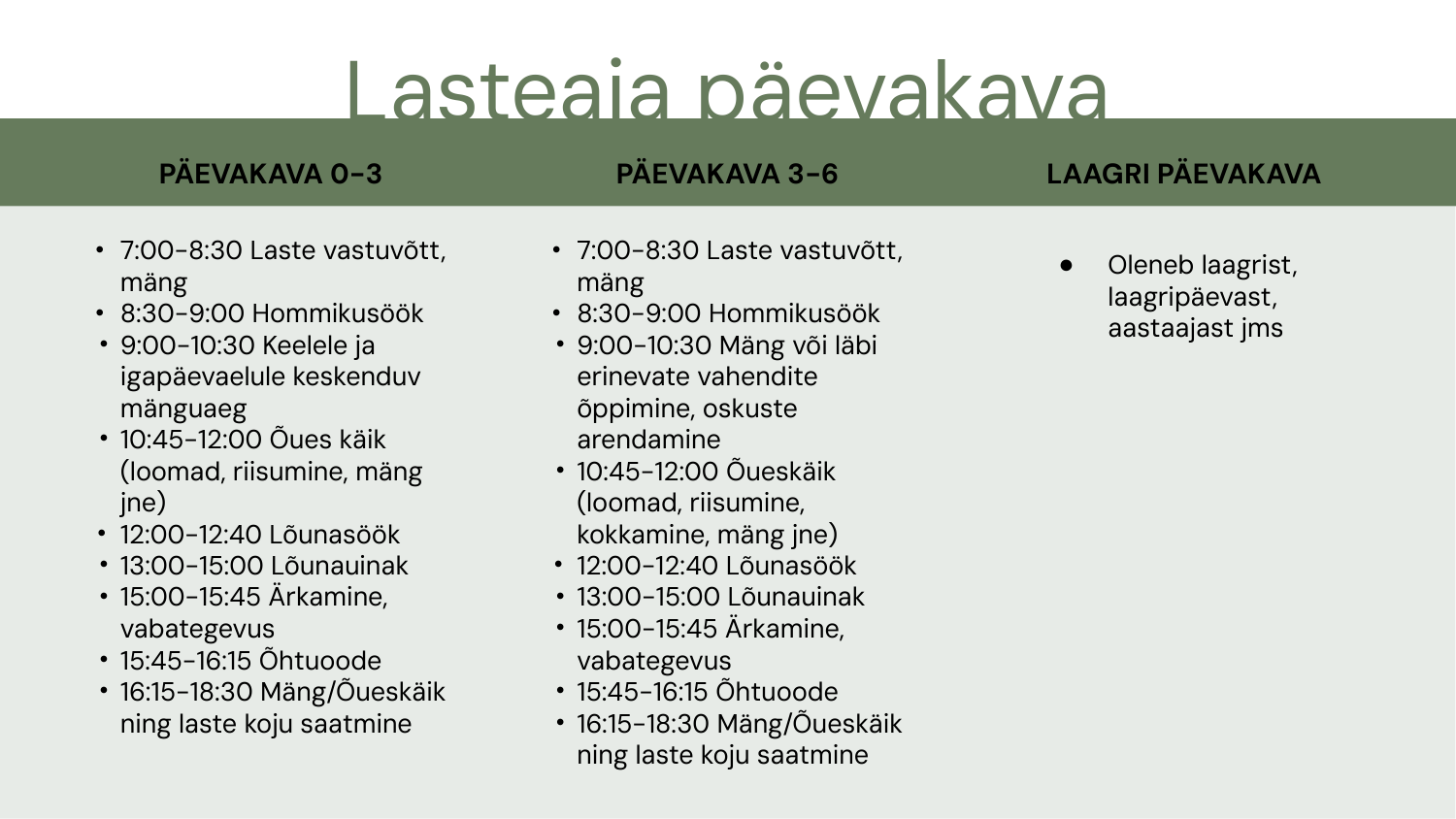

Lasteaia päevakava

PÄEVAKAVA 0-3
PÄEVAKAVA 3-6
LAAGRI PÄEVAKAVA

Oleneb laagrist, laagripäevast, aastaajast jms
7:00-8:30 Laste vastuvõtt, mäng
8:30-9:00 Hommikusöök
9:00-10:30 Keelele ja igapäevaelule keskenduv mänguaeg
10:45-12:00 Õues käik (loomad, riisumine, mäng jne)
12:00-12:40 Lõunasöök
13:00-15:00 Lõunauinak
15:00-15:45 Ärkamine, vabategevus
15:45-16:15 Õhtuoode
16:15-18:30 Mäng/Õueskäik ning laste koju saatmine
7:00-8:30 Laste vastuvõtt, mäng
8:30-9:00 Hommikusöök
9:00-10:30 Mäng või läbi erinevate vahendite õppimine, oskuste arendamine
10:45-12:00 Õueskäik (loomad, riisumine, kokkamine, mäng jne)
12:00-12:40 Lõunasöök
13:00-15:00 Lõunauinak
15:00-15:45 Ärkamine, vabategevus
15:45-16:15 Õhtuoode
16:15-18:30 Mäng/Õueskäik ning laste koju saatmine